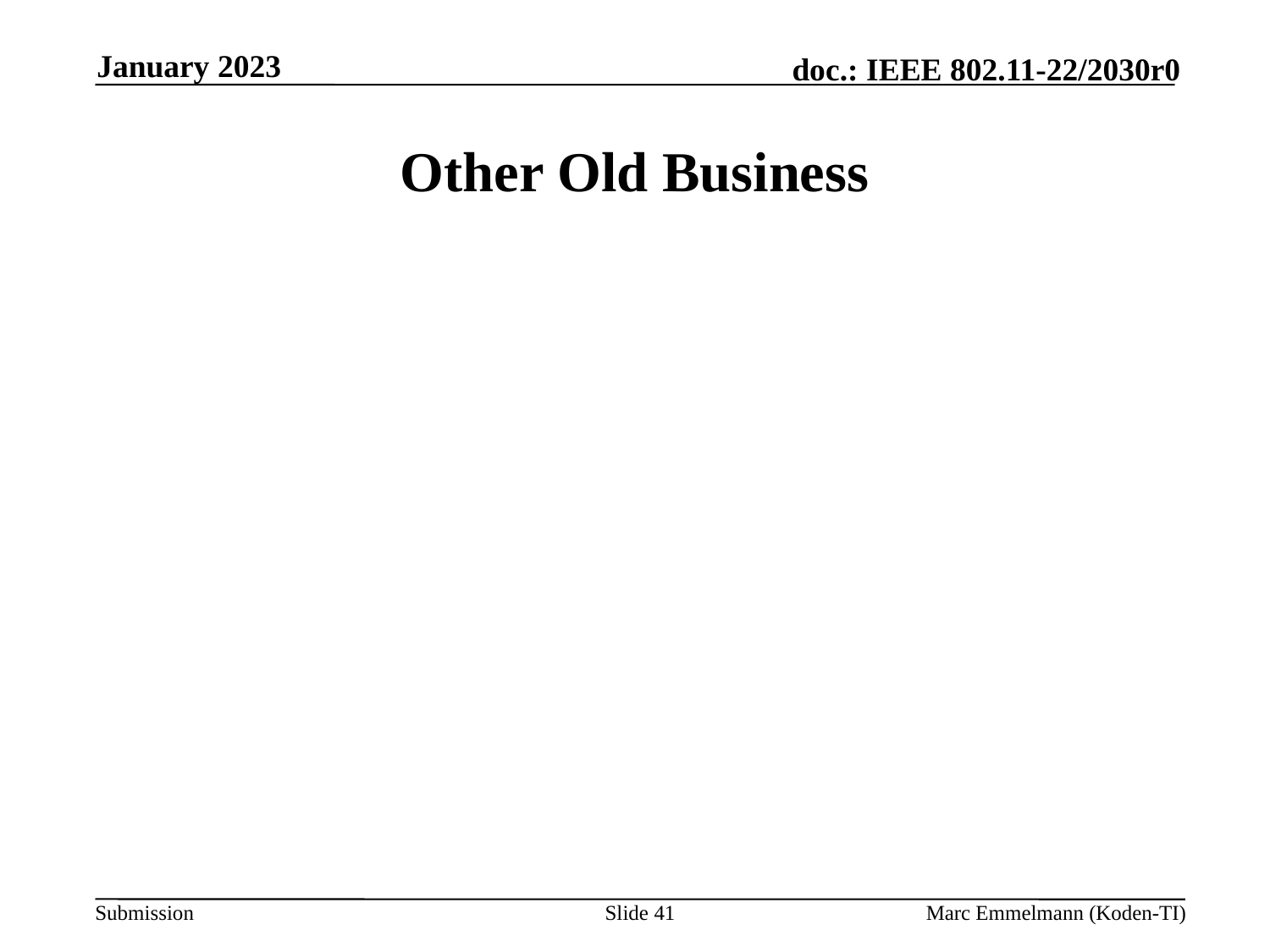

January 2023
# Other Old Business

Slide 41
Marc Emmelmann (Koden-TI)